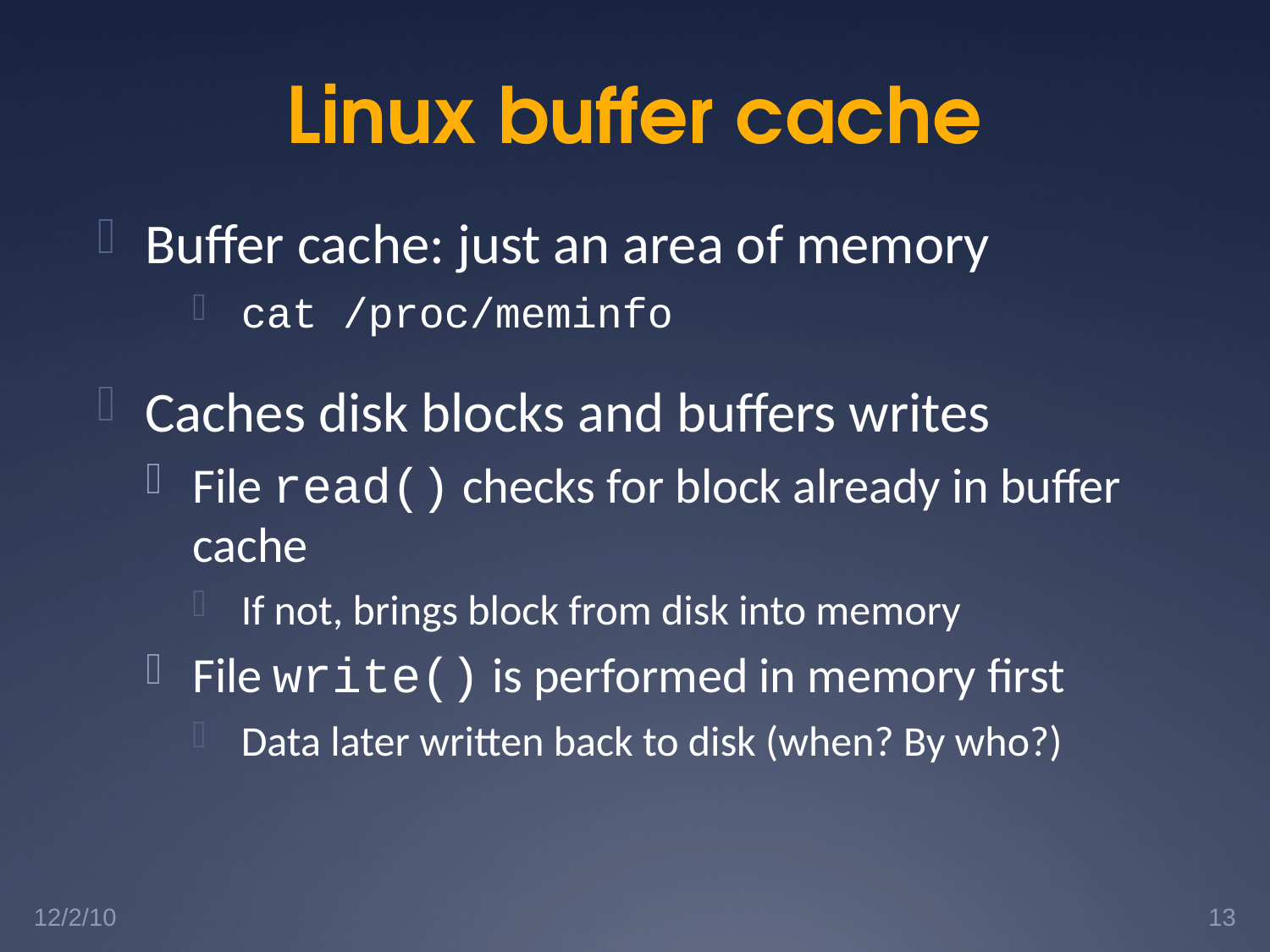

# Linux buffer cache
Buffer cache: just an area of memory
cat /proc/meminfo
Caches disk blocks and buffers writes
File read() checks for block already in buffer cache
If not, brings block from disk into memory
File write() is performed in memory first
Data later written back to disk (when? By who?)
12/2/10
13